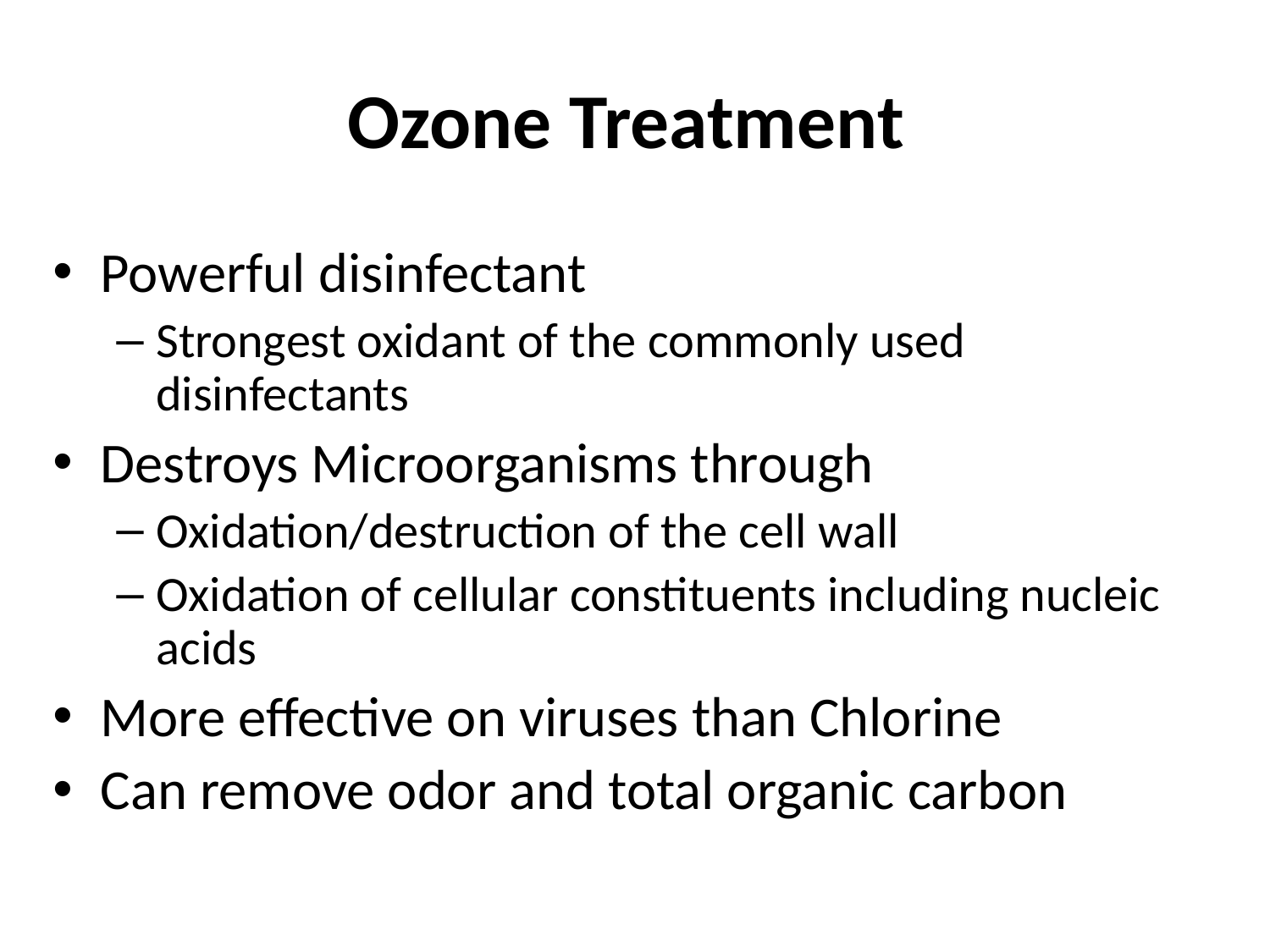

Ozone Treatment
Powerful disinfectant
Strongest oxidant of the commonly used disinfectants
Destroys Microorganisms through
Oxidation/destruction of the cell wall
Oxidation of cellular constituents including nucleic acids
More effective on viruses than Chlorine
Can remove odor and total organic carbon